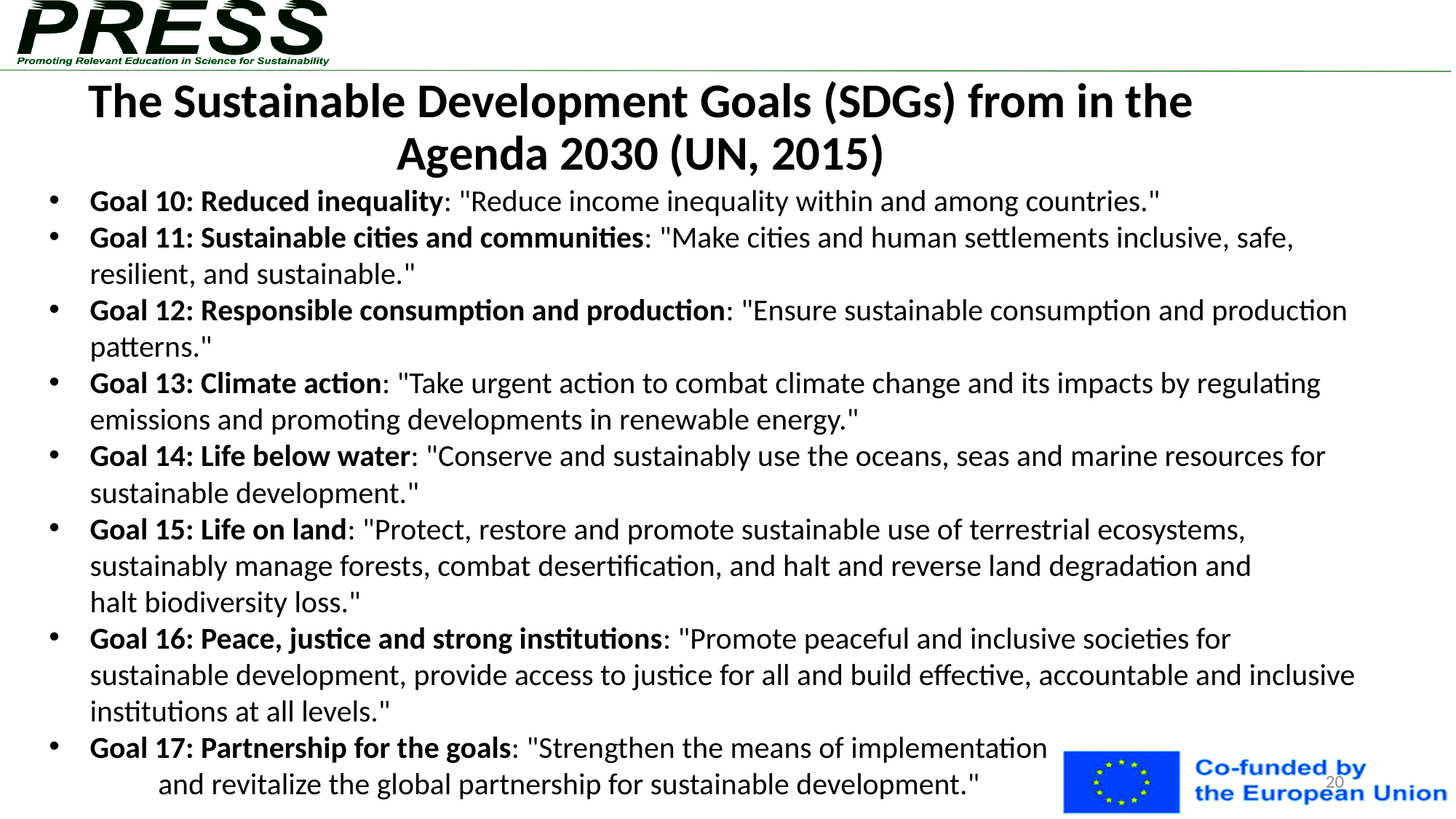

# The Sustainable Development Goals (SDGs) from in the Agenda 2030 (UN, 2015)
Goal 10: Reduced inequality: "Reduce income inequality within and among countries."
Goal 11: Sustainable cities and communities: "Make cities and human settlements inclusive, safe, resilient, and sustainable."
Goal 12: Responsible consumption and production: "Ensure sustainable consumption and production patterns."
Goal 13: Climate action: "Take urgent action to combat climate change and its impacts by regulating emissions and promoting developments in renewable energy."
Goal 14: Life below water: "Conserve and sustainably use the oceans, seas and marine resources for sustainable development."
Goal 15: Life on land: "Protect, restore and promote sustainable use of terrestrial ecosystems, sustainably manage forests, combat desertification, and halt and reverse land degradation and halt biodiversity loss."
Goal 16: Peace, justice and strong institutions: "Promote peaceful and inclusive societies for sustainable development, provide access to justice for all and build effective, accountable and inclusive institutions at all levels."
Goal 17: Partnership for the goals: "Strengthen the means of implementation
	and revitalize the global partnership for sustainable development."

20